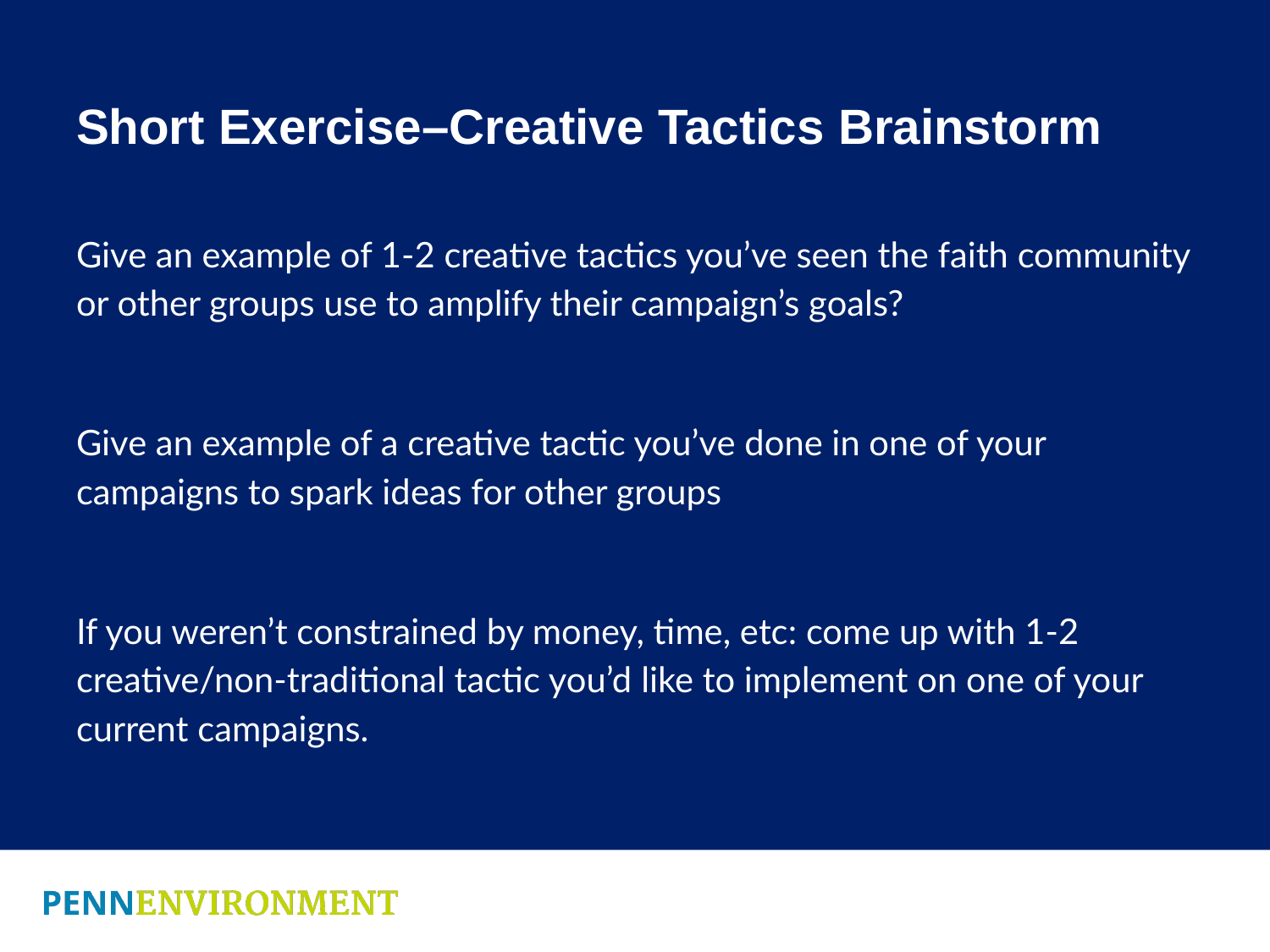

# Short Exercise–Creative Tactics Brainstorm
Give an example of 1-2 creative tactics you’ve seen the faith community or other groups use to amplify their campaign’s goals?

Give an example of a creative tactic you’ve done in one of your campaigns to spark ideas for other groups

If you weren’t constrained by money, time, etc: come up with 1-2 creative/non-traditional tactic you’d like to implement on one of your current campaigns.